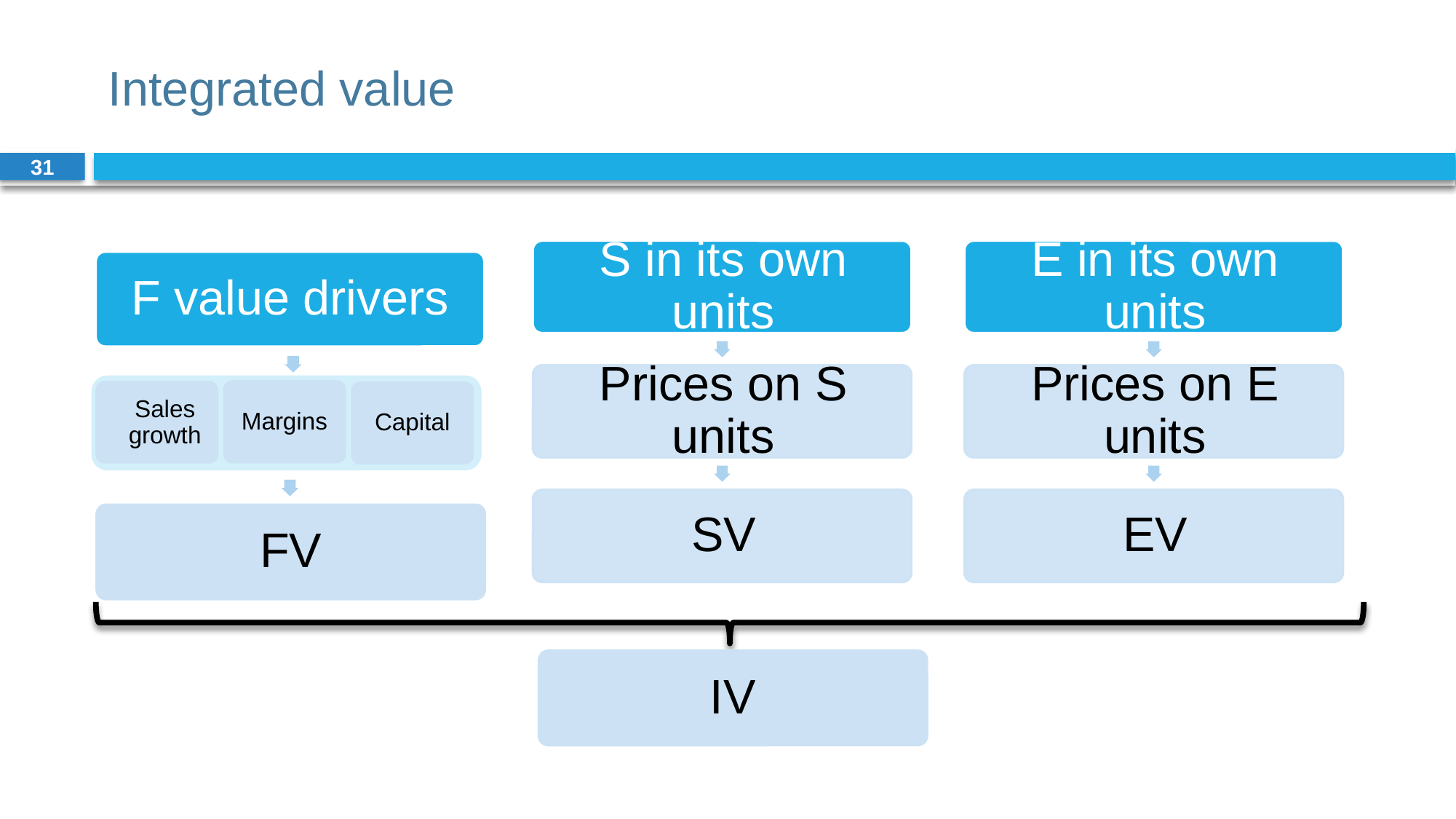

# Integrated value
31

S in its own units
Prices on S units
SV
E in its own units
Prices on E units
EV

F value drivers

Margins

Sales growth

Capital

FV

IV